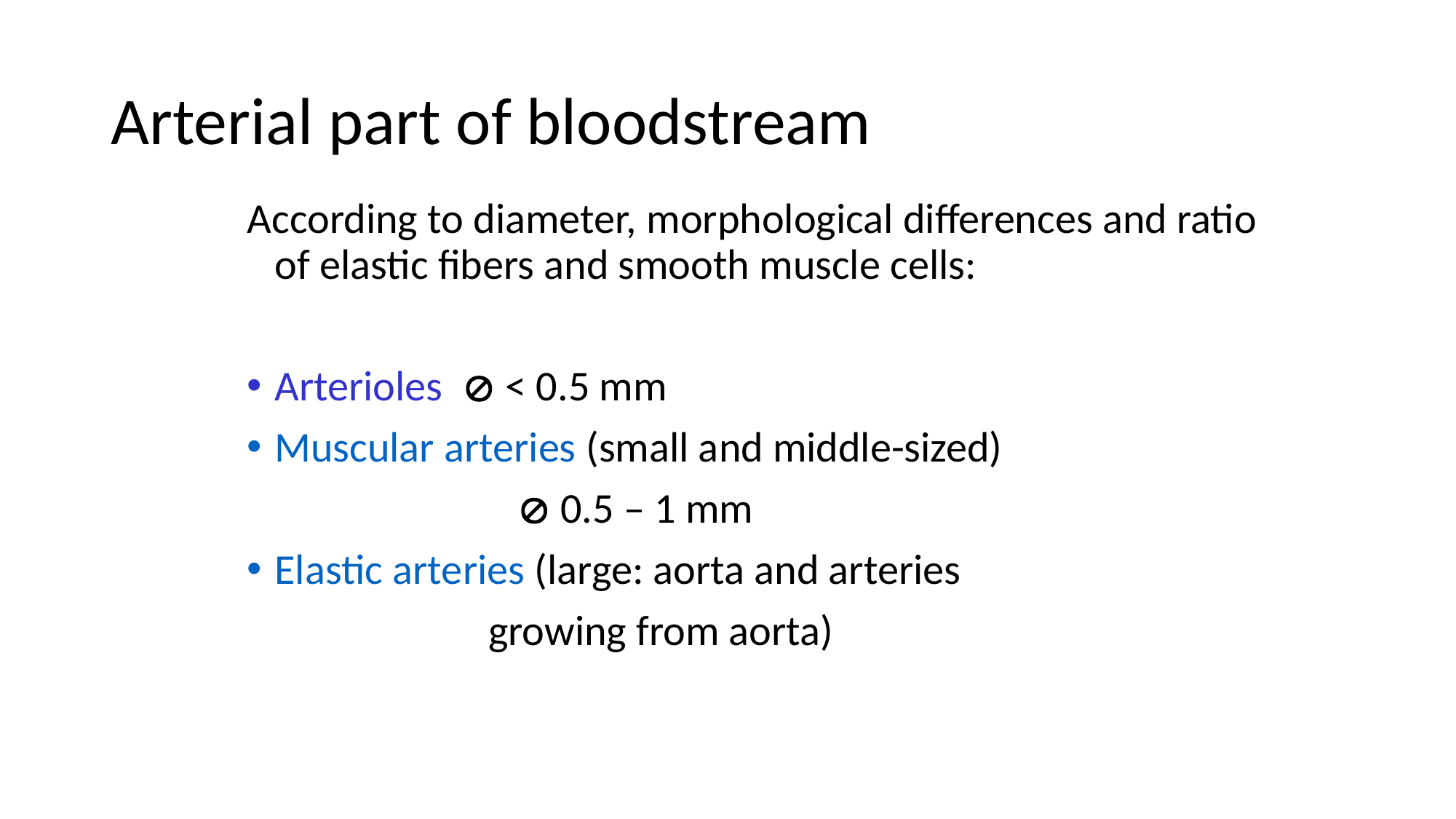

# Arterial part of bloodstream
According to diameter, morphological differences and ratio of elastic fibers and smooth muscle cells:

Arterioles  ∅ < 0.5 mm
Muscular arteries (small and middle-sized)
                            ∅ 0.5 – 1 mm
Elastic arteries (large: aorta and arteries
                         growing from aorta)